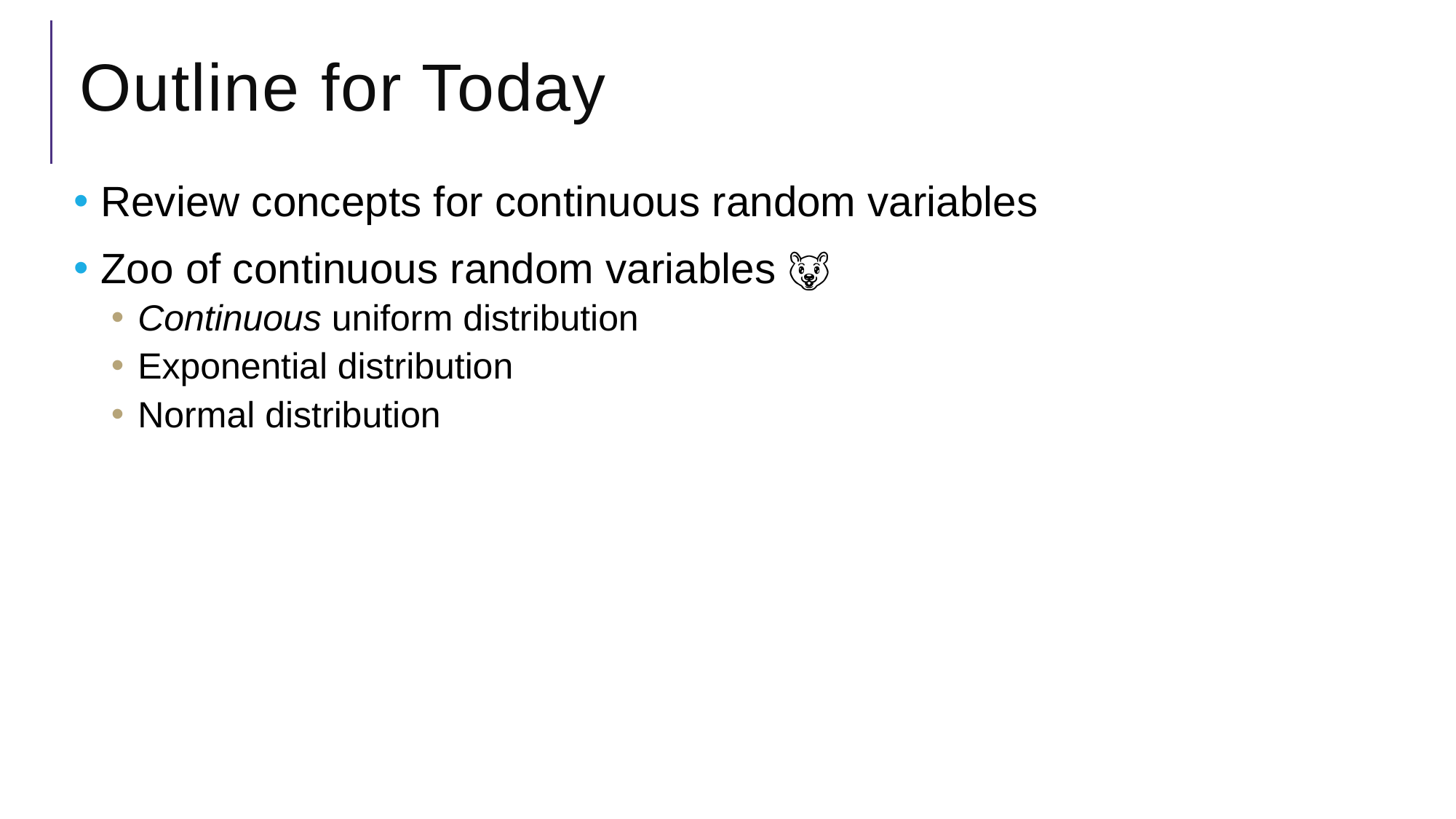

# Outline for Today
 Review concepts for continuous random variables
 Zoo of continuous random variables 🐻
 Continuous uniform distribution
 Exponential distribution
 Normal distribution